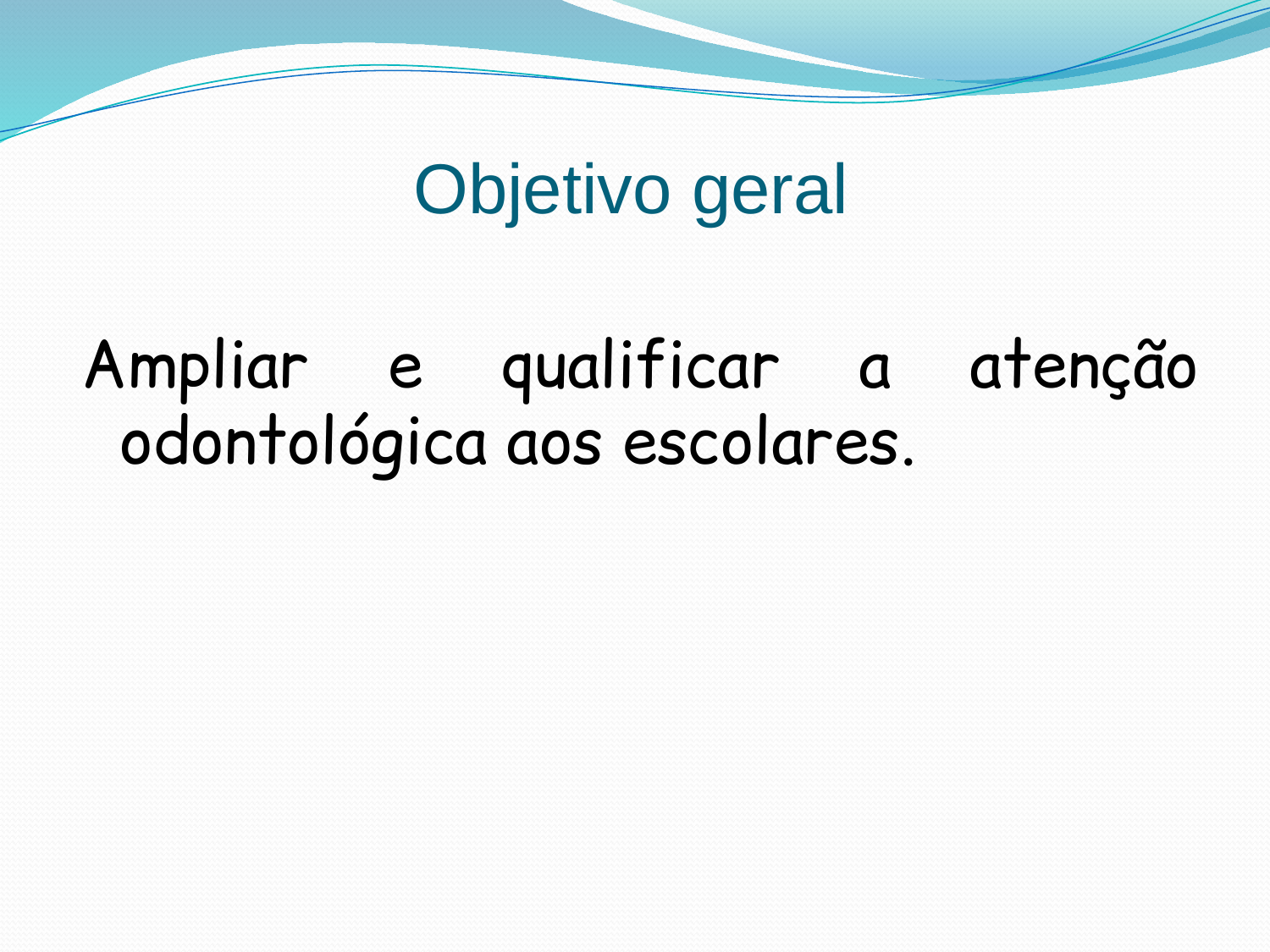

# Objetivo geral
Ampliar e qualificar a atenção odontológica aos escolares.